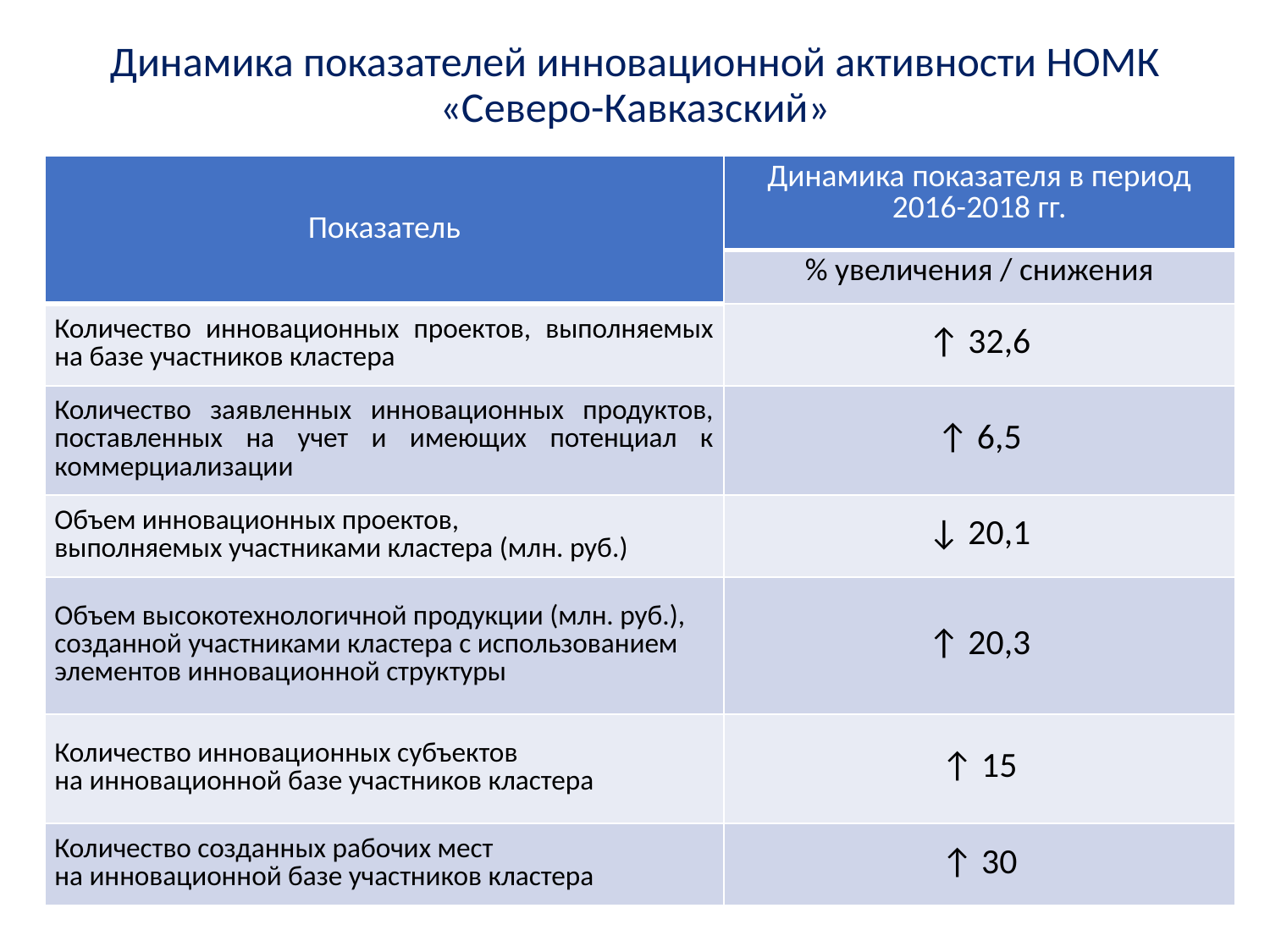

Динамика показателей инновационной активности НОМК «Северо-Кавказский»
| Показатель | Динамика показателя в период 2016-2018 гг. |
| --- | --- |
|  | % увеличения / снижения |
| Количество инновационных проектов, выполняемых на базе участников кластера | ↑ 32,6 |
| Количество заявленных инновационных продуктов, поставленных на учет и имеющих потенциал к коммерциализации | ↑ 6,5 |
| Объем инновационных проектов, выполняемых участниками кластера (млн. руб.) | ↓ 20,1 |
| Объем высокотехнологичной продукции (млн. руб.), созданной участниками кластера с использованием элементов инновационной структуры | ↑ 20,3 |
| Количество инновационных субъектов на инновационной базе участников кластера | ↑ 15 |
| Количество созданных рабочих мест на инновационной базе участников кластера | ↑ 30 |